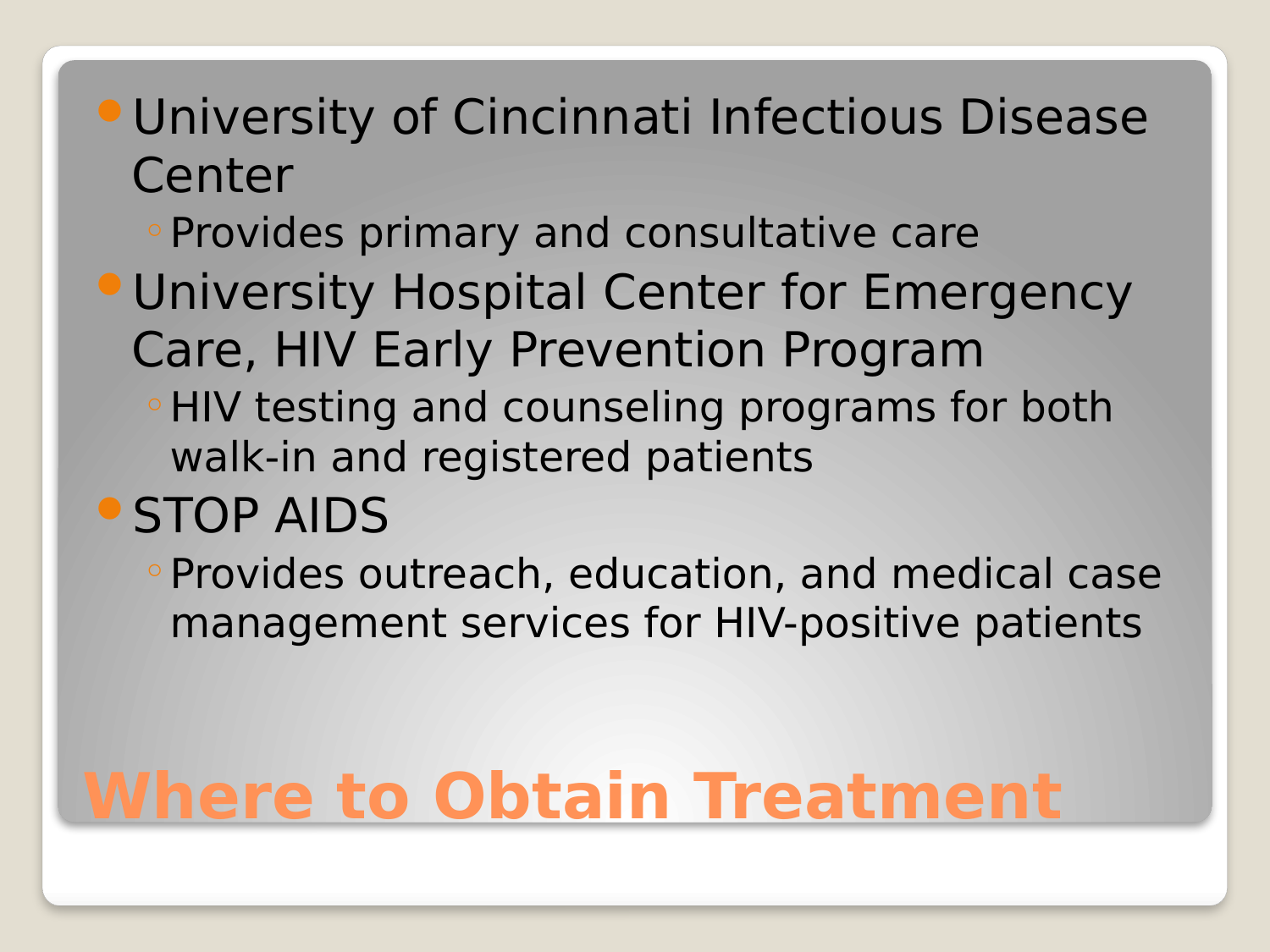

University of Cincinnati Infectious Disease Center
Provides primary and consultative care
University Hospital Center for Emergency Care, HIV Early Prevention Program
HIV testing and counseling programs for both walk-in and registered patients
STOP AIDS
Provides outreach, education, and medical case management services for HIV-positive patients
# Where to Obtain Treatment